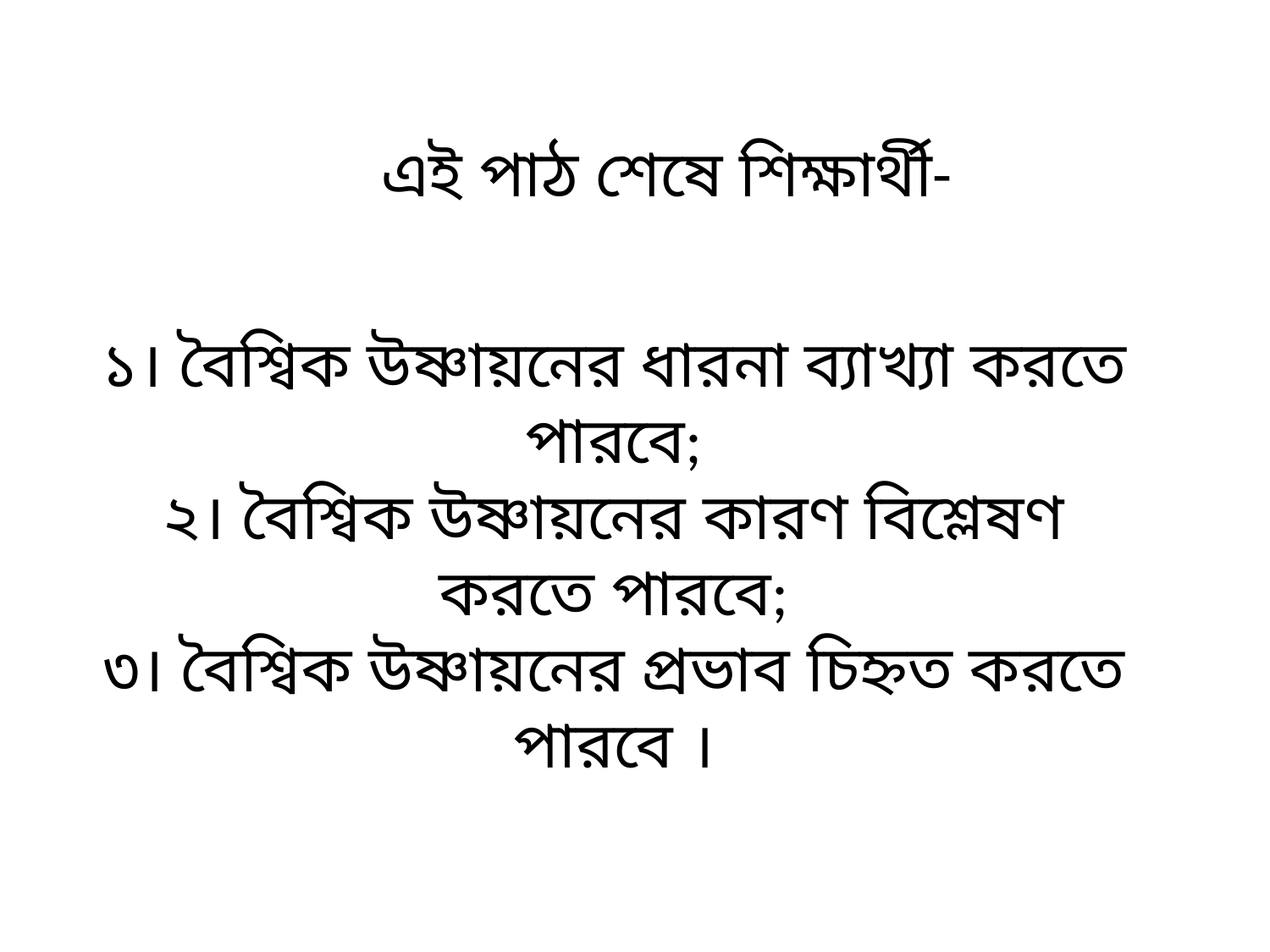

এই পাঠ শেষে শিক্ষার্থী-
১। বৈশ্বিক উষ্ণায়নের ধারনা ব্যাখ্যা করতে পারবে;
২। বৈশ্বিক উষ্ণায়নের কারণ বিশ্লেষণ করতে পারবে;
৩। বৈশ্বিক উষ্ণায়নের প্রভাব চিহ্নত করতে পারবে ।